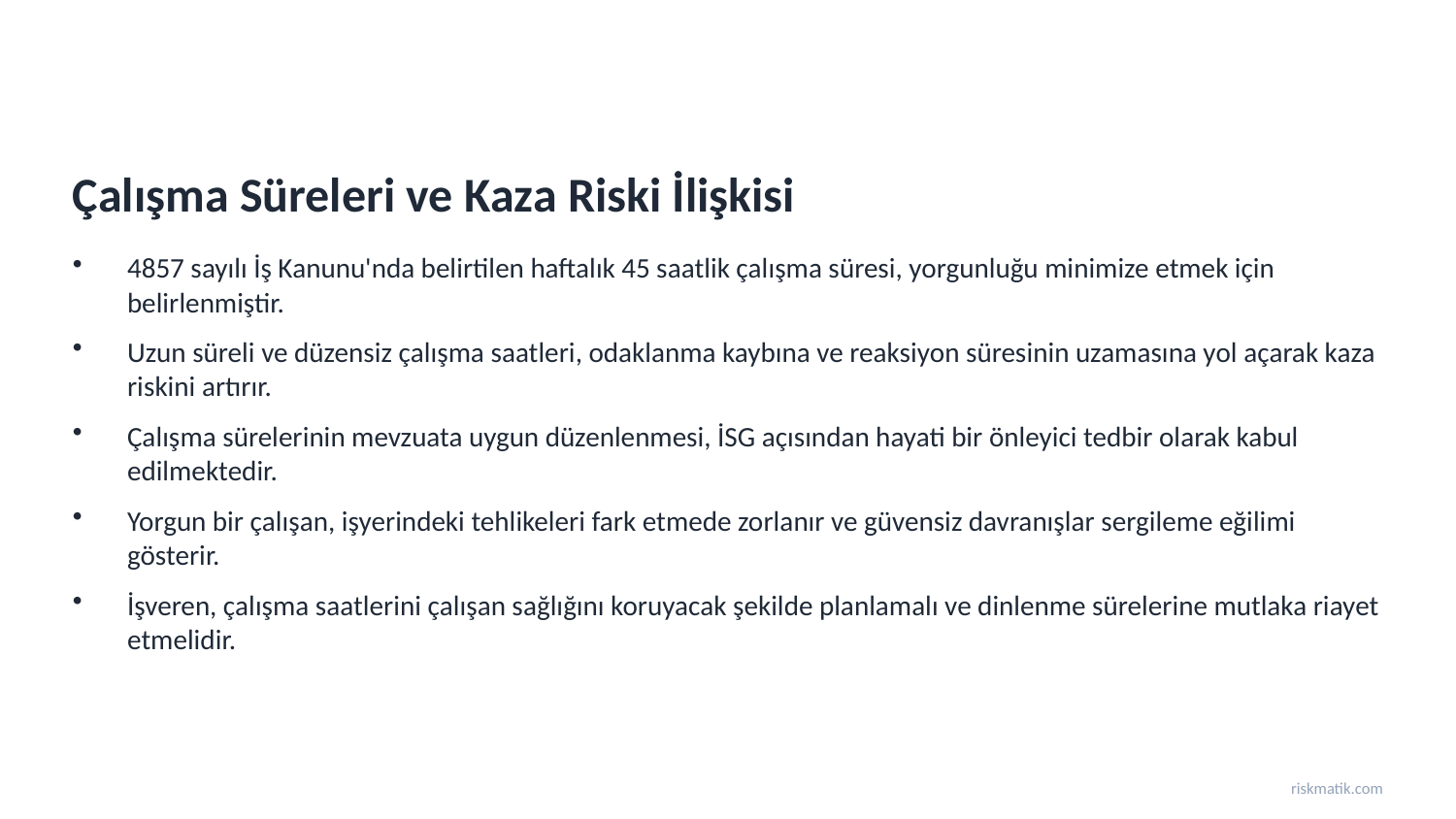

Çalışma Süreleri ve Kaza Riski İlişkisi
4857 sayılı İş Kanunu'nda belirtilen haftalık 45 saatlik çalışma süresi, yorgunluğu minimize etmek için belirlenmiştir.
Uzun süreli ve düzensiz çalışma saatleri, odaklanma kaybına ve reaksiyon süresinin uzamasına yol açarak kaza riskini artırır.
Çalışma sürelerinin mevzuata uygun düzenlenmesi, İSG açısından hayati bir önleyici tedbir olarak kabul edilmektedir.
Yorgun bir çalışan, işyerindeki tehlikeleri fark etmede zorlanır ve güvensiz davranışlar sergileme eğilimi gösterir.
İşveren, çalışma saatlerini çalışan sağlığını koruyacak şekilde planlamalı ve dinlenme sürelerine mutlaka riayet etmelidir.
riskmatik.com